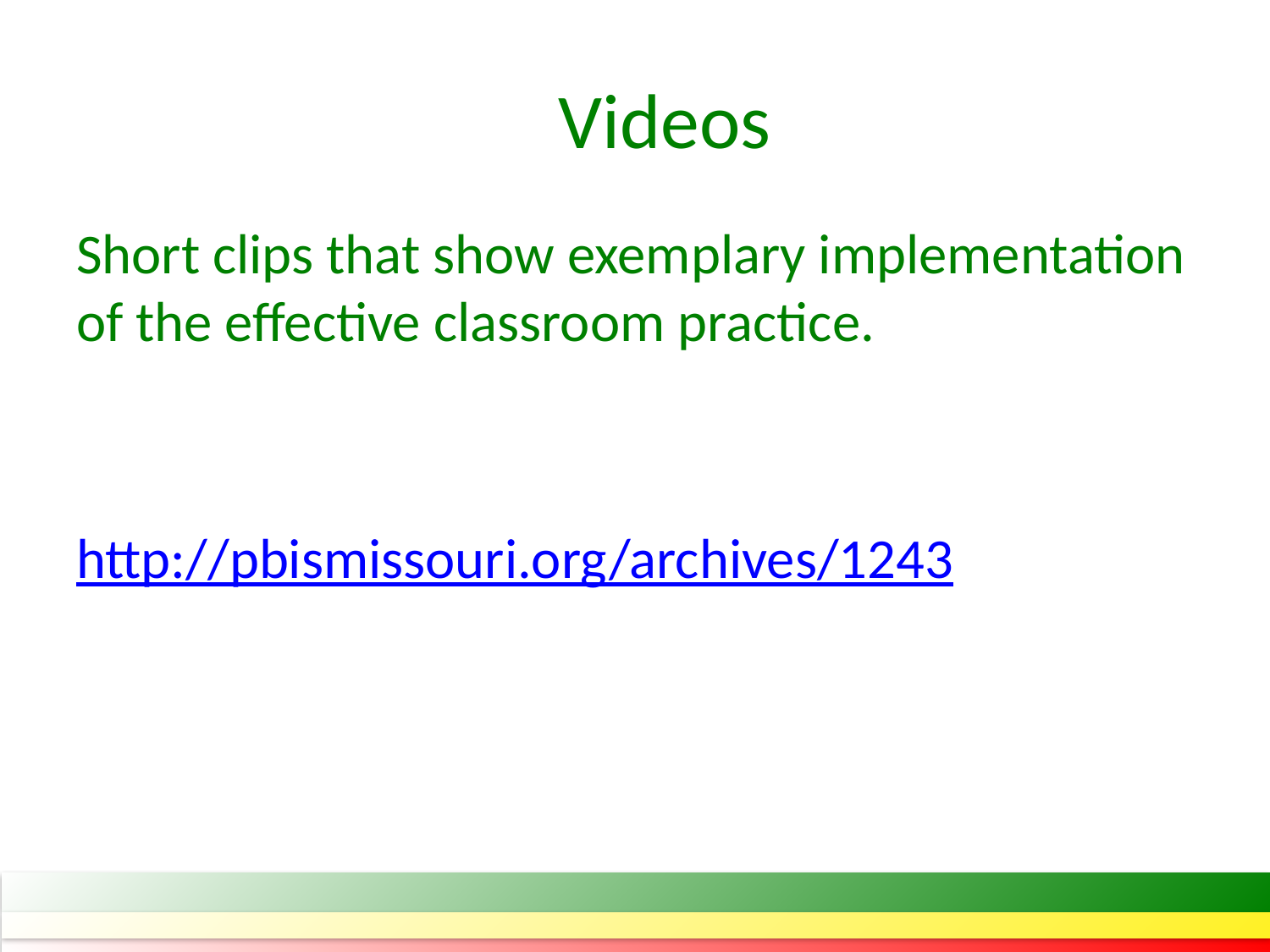

# Videos
Short clips that show exemplary implementation of the effective classroom practice.

http://pbismissouri.org/archives/1243